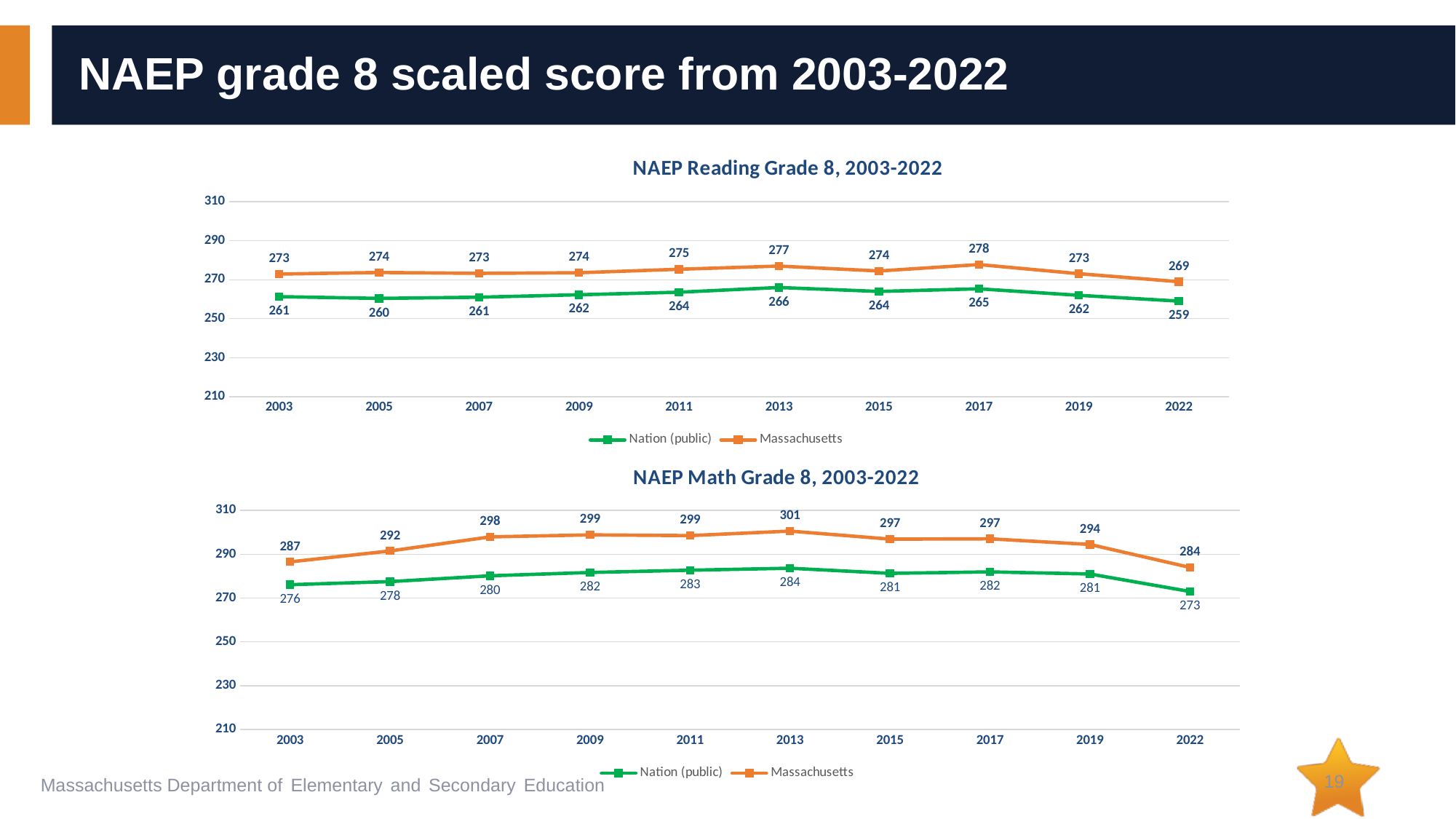

# NAEP grade 8 scaled score from 2003-2022

### Chart: NAEP Reading Grade 8, 2003-2022

| Category | Nation (public) | Massachusetts |
|---|---|---|
| 2003 | 261.33261507 | 272.90664505 |
| 2005 | 260.4045097 | 273.71606295 |
| 2007 | 261.01395069 | 273.28404893 |
| 2009 | 262.29361775 | 273.58928978 |
| 2011 | 263.59252635 | 275.36851754 |
| 2013 | 266.0191361 | 277.0095591 |
| 2015 | 263.99397395 | 274.49756804 |
| 2017 | 265.32936 | 277.782589 |
| 2019 | 261.99832704 | 273.11303148 |
| 2022 | 259.0 | 269.0 |

### Chart: NAEP Math Grade 8, 2003-2022

| Category | Nation (public) | Massachusetts |
|---|---|---|
| 2003 | 276.11527559 | 286.52069436 |
| 2005 | 277.51968449 | 291.51354106 |
| 2007 | 280.16946144 | 297.92334441 |
| 2009 | 281.67478106 | 298.85434673 |
| 2011 | 282.72713097 | 298.51243105 |
| 2013 | 283.61503645 | 300.56823499 |
| 2015 | 281.27958885 | 296.90857161 |
| 2017 | 281.9575549 | 297.04222523 |
| 2019 | 280.98659857 | 294.47457451 |
| 2022 | 273.0 | 284.0 |
19